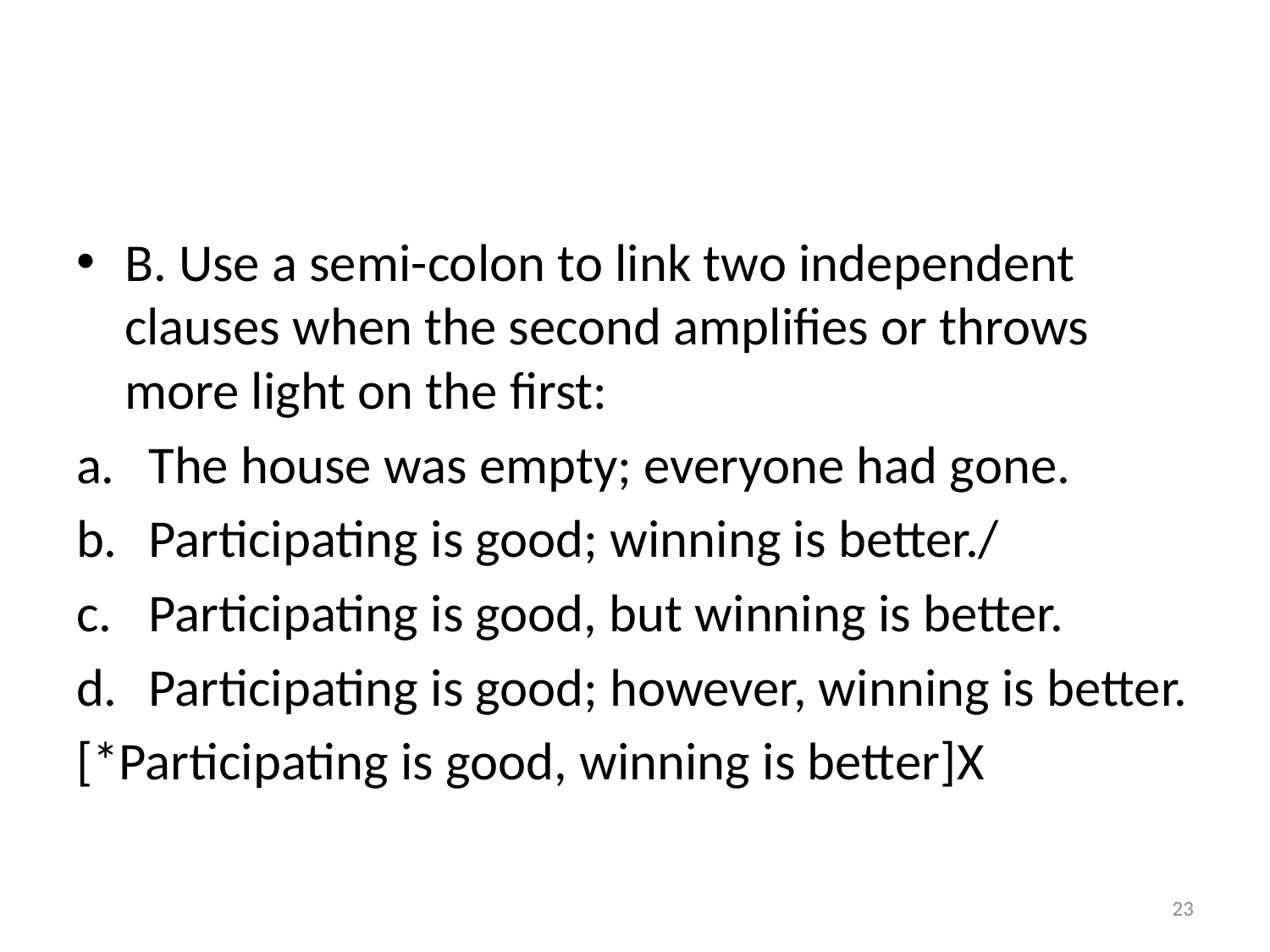

#
B. Use a semi-colon to link two independent clauses when the second amplifies or throws more light on the first:
The house was empty; everyone had gone.
Participating is good; winning is better./
Participating is good, but winning is better.
Participating is good; however, winning is better.
[*Participating is good, winning is better]Χ
23